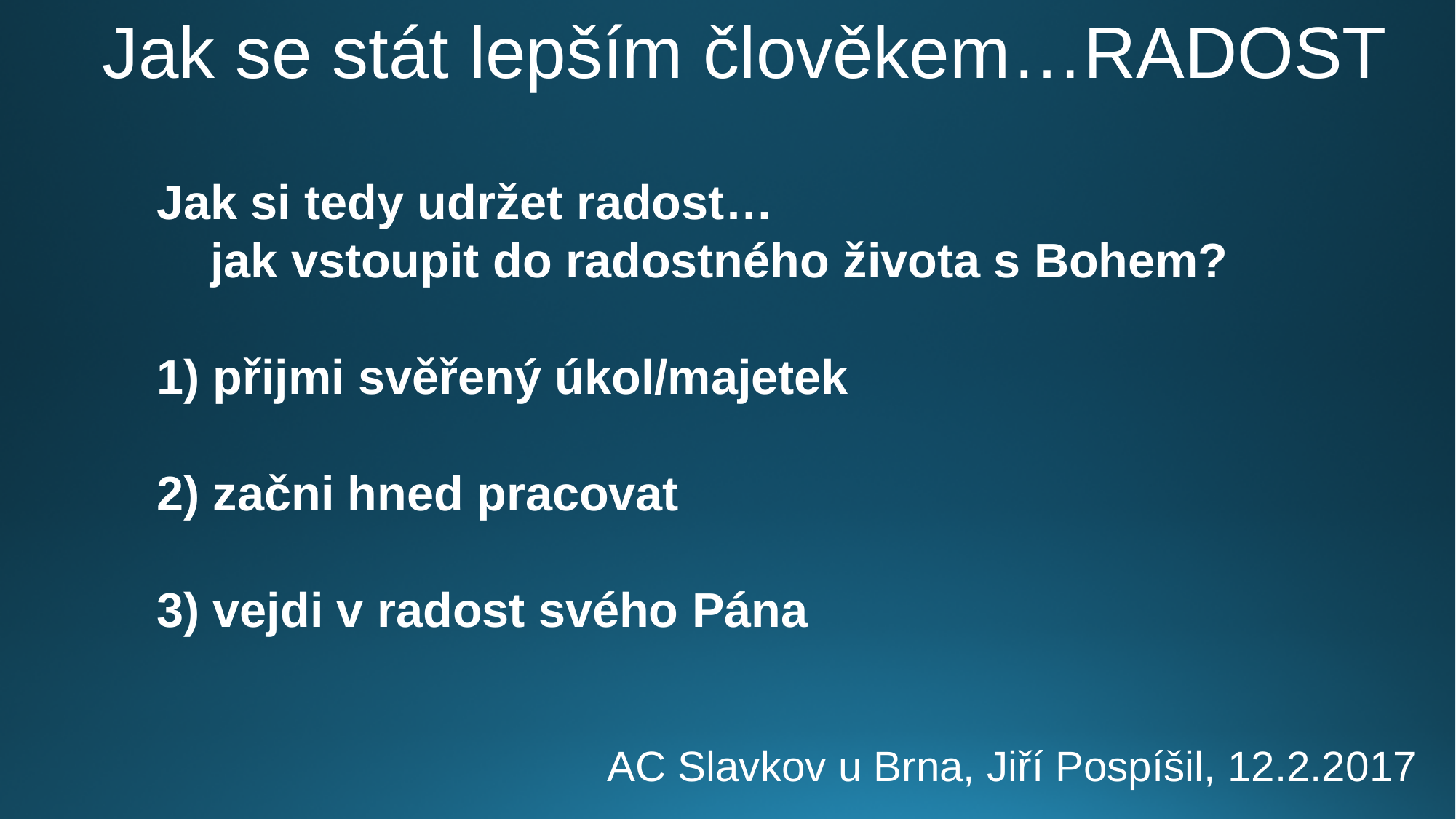

Jak se stát lepším člověkem…RADOST
Jak si tedy udržet radost…
    jak vstoupit do radostného života s Bohem?

1) přijmi svěřený úkol/majetek

2) začni hned pracovat

3) vejdi v radost svého Pána

AC Slavkov u Brna, Jiří Pospíšil, 12.2.2017